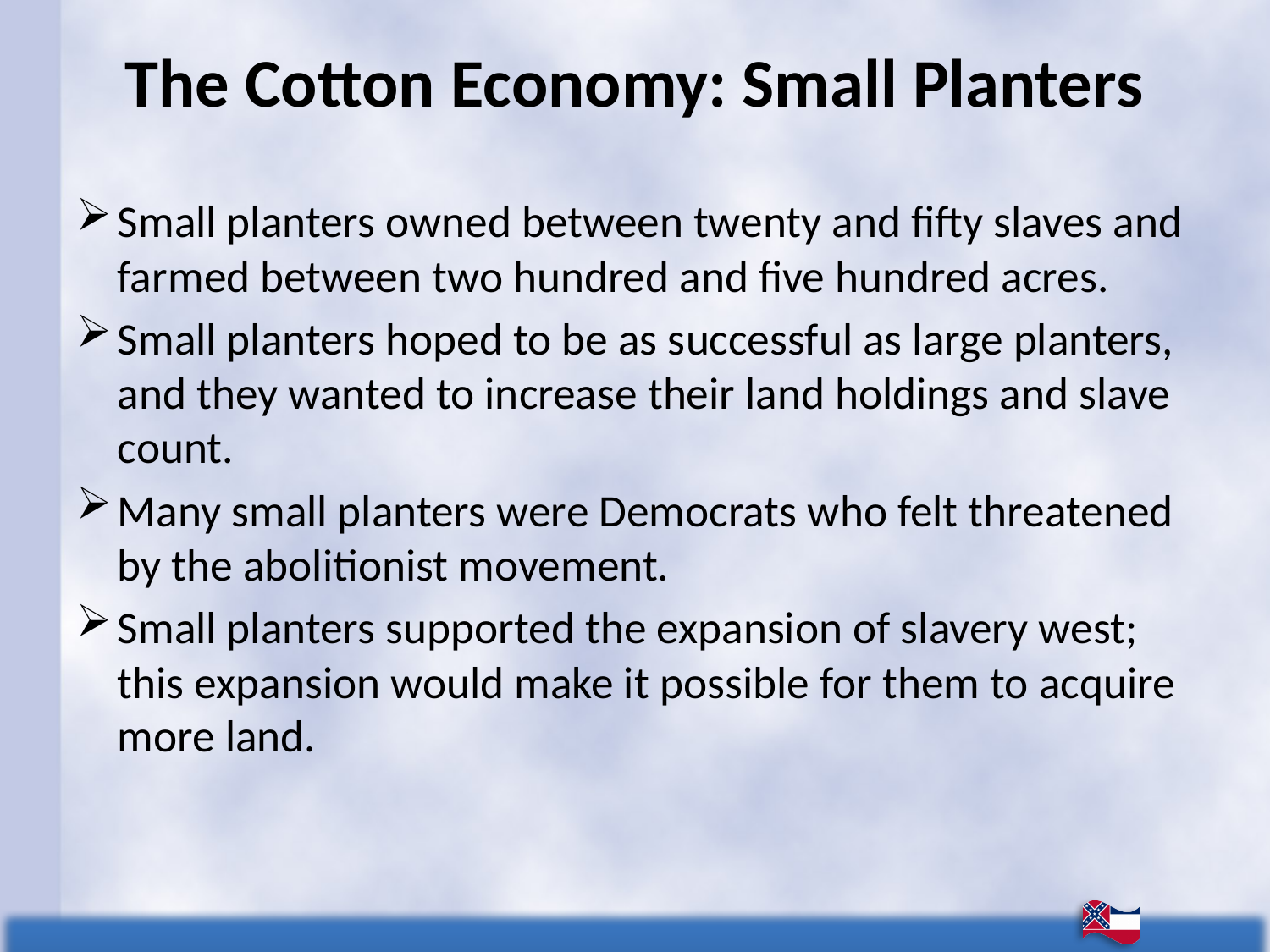

# The Cotton Economy: Small Planters
Small planters owned between twenty and fifty slaves and farmed between two hundred and five hundred acres.
Small planters hoped to be as successful as large planters, and they wanted to increase their land holdings and slave count.
Many small planters were Democrats who felt threatened by the abolitionist movement.
Small planters supported the expansion of slavery west; this expansion would make it possible for them to acquire more land.